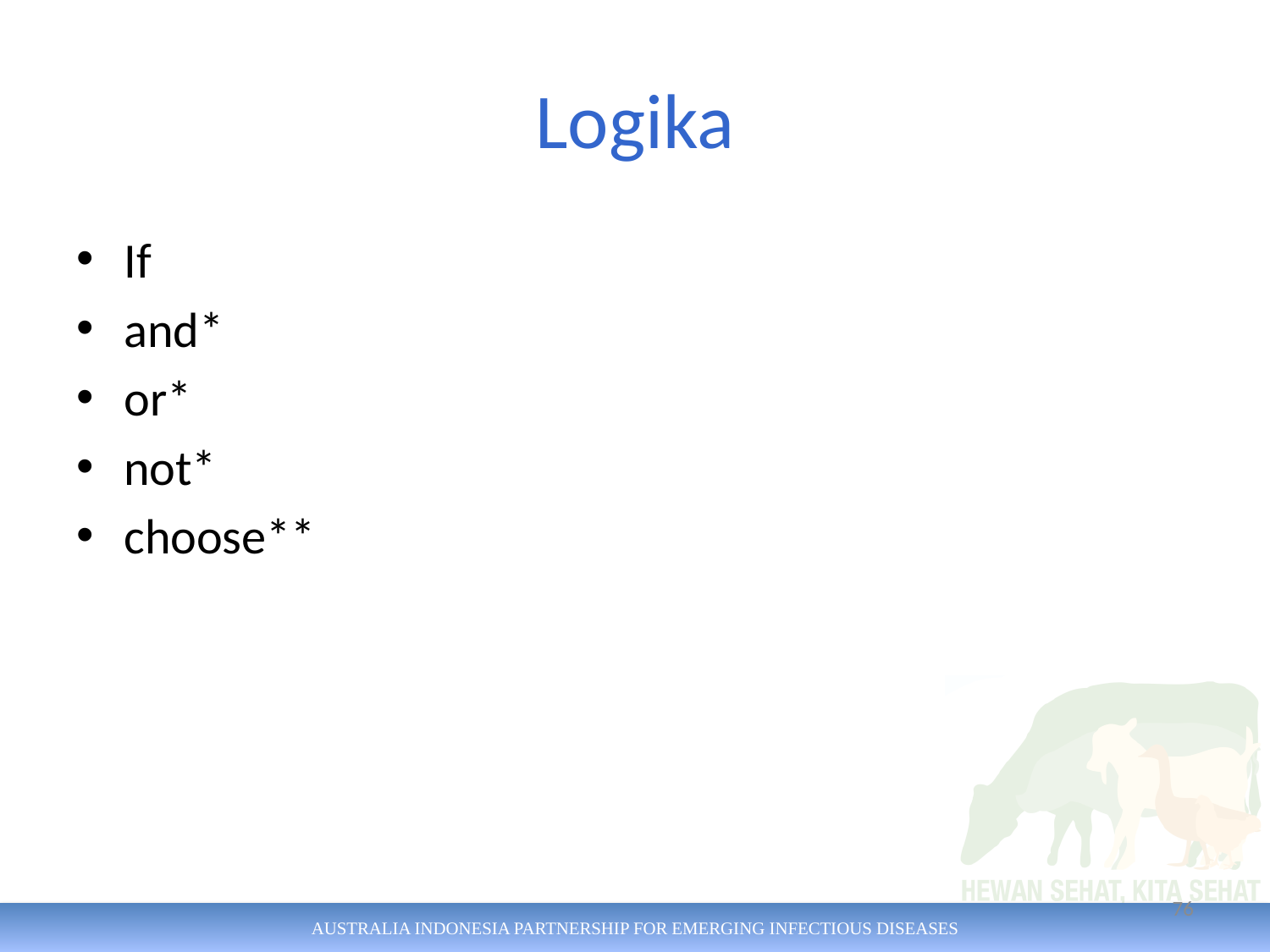

# Logika
If
and*
or*
not*
choose**

76